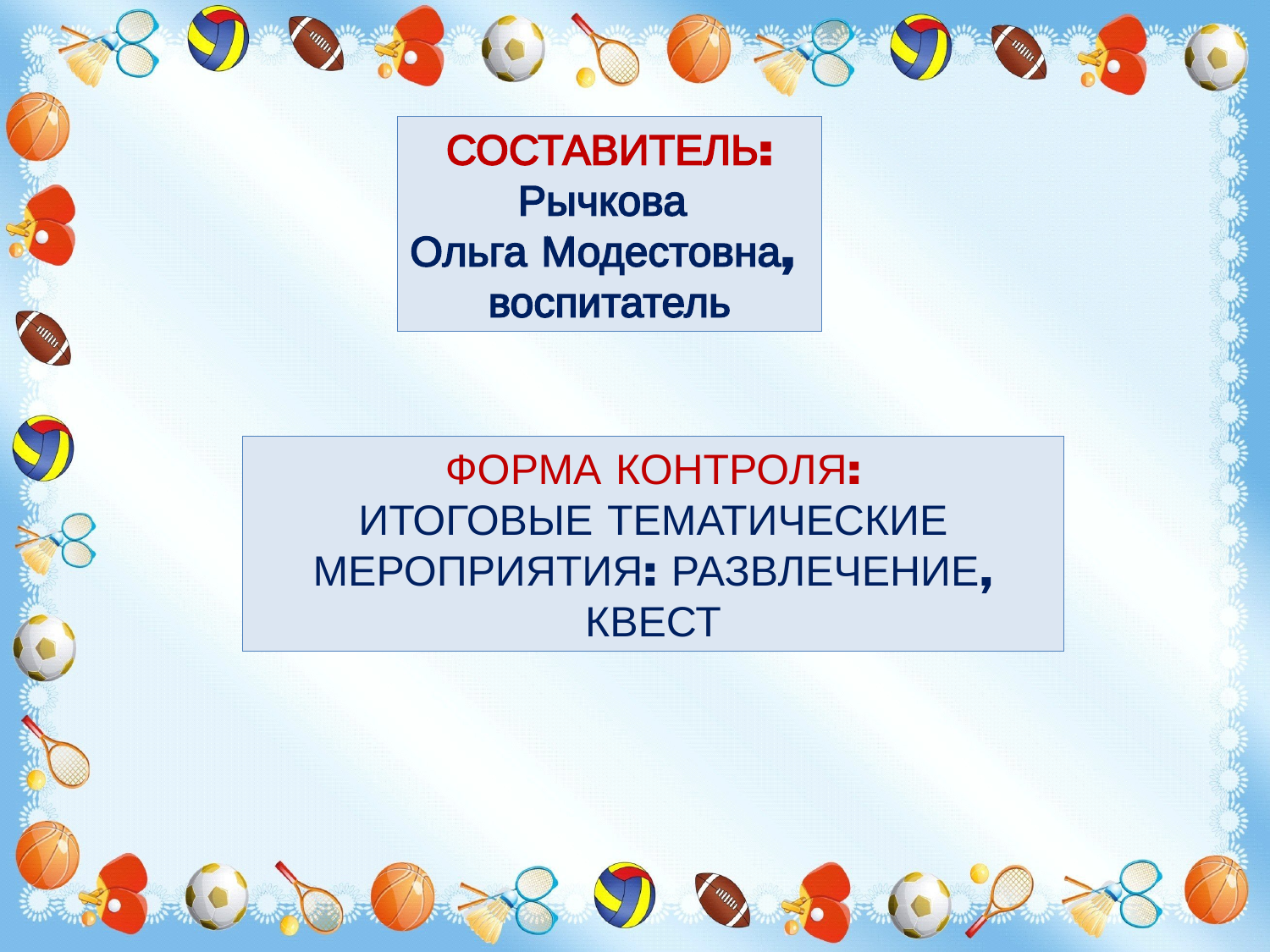

СОСТАВИТЕЛЬ:
Рычкова
Ольга Модестовна,
воспитатель
ФОРМА КОНТРОЛЯ:
ИТОГОВЫЕ ТЕМАТИЧЕСКИЕ МЕРОПРИЯТИЯ: РАЗВЛЕЧЕНИЕ, КВЕСТ